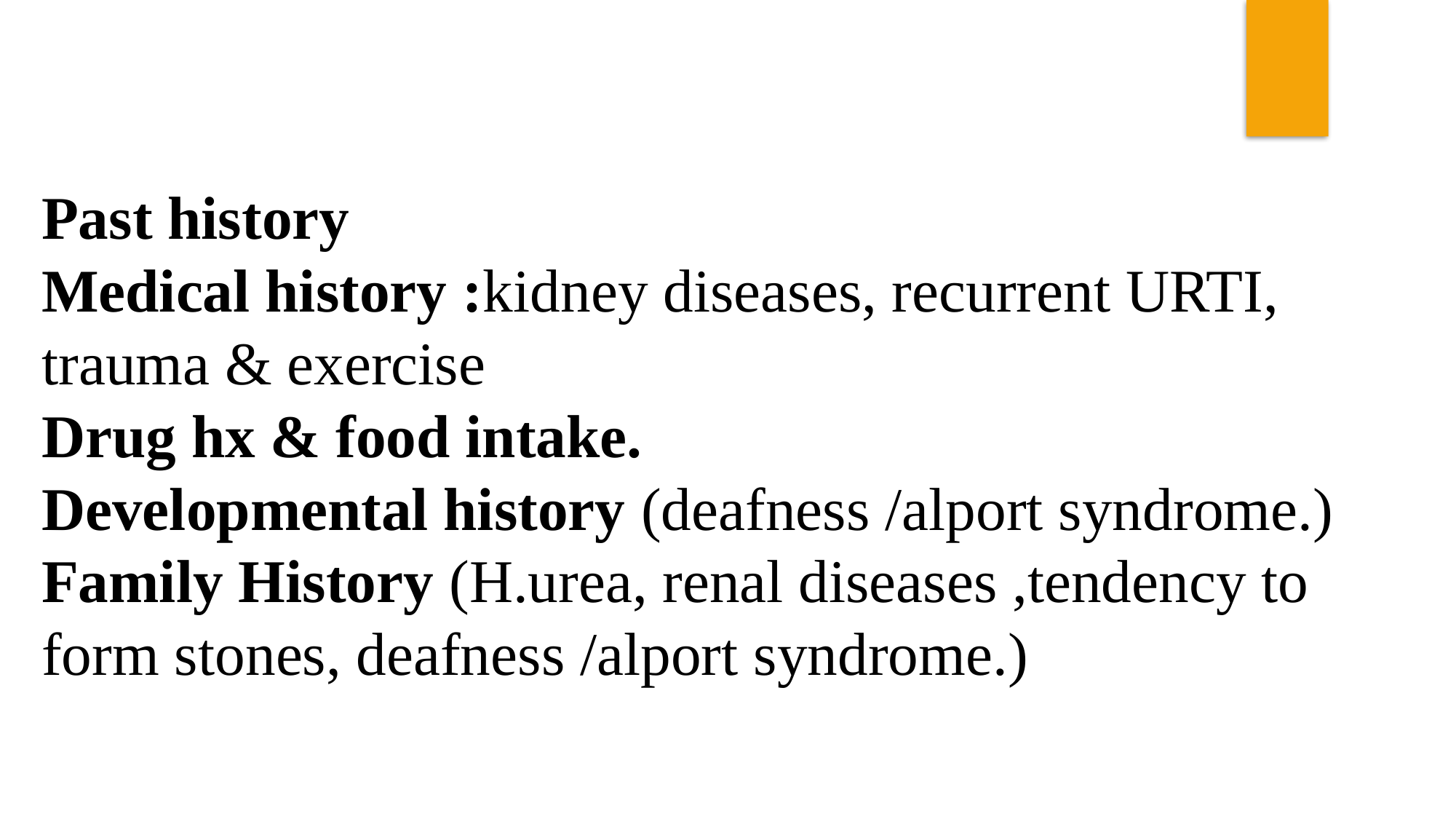

Past history
Medical history :kidney diseases, recurrent URTI, trauma & exercise
Drug hx & food intake.
Developmental history (deafness /alport syndrome.) Family History (H.urea, renal diseases ,tendency to form stones, deafness /alport syndrome.)